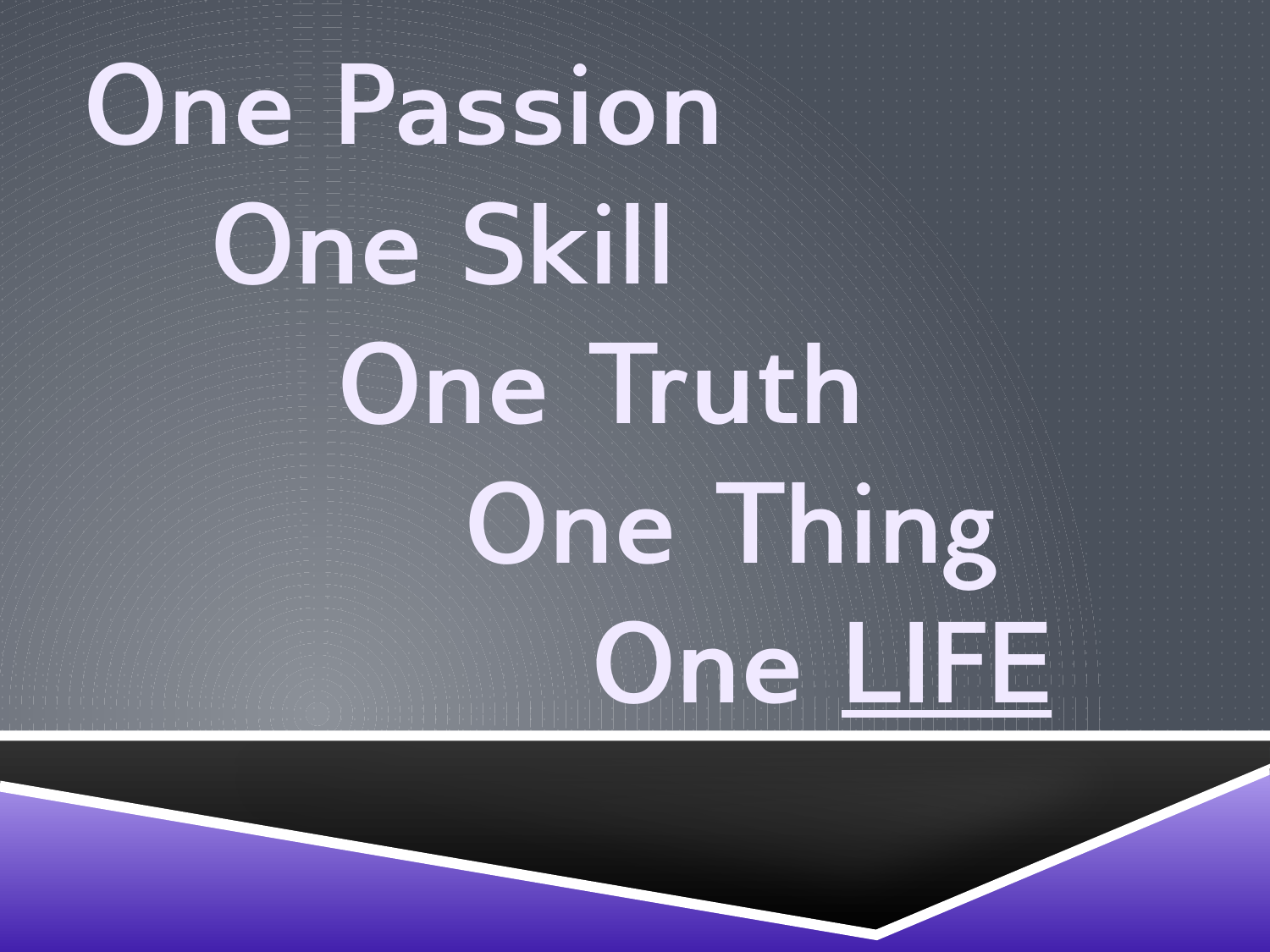

One Passion
	One Skill
		One Truth
			One Thing
				One LIFE